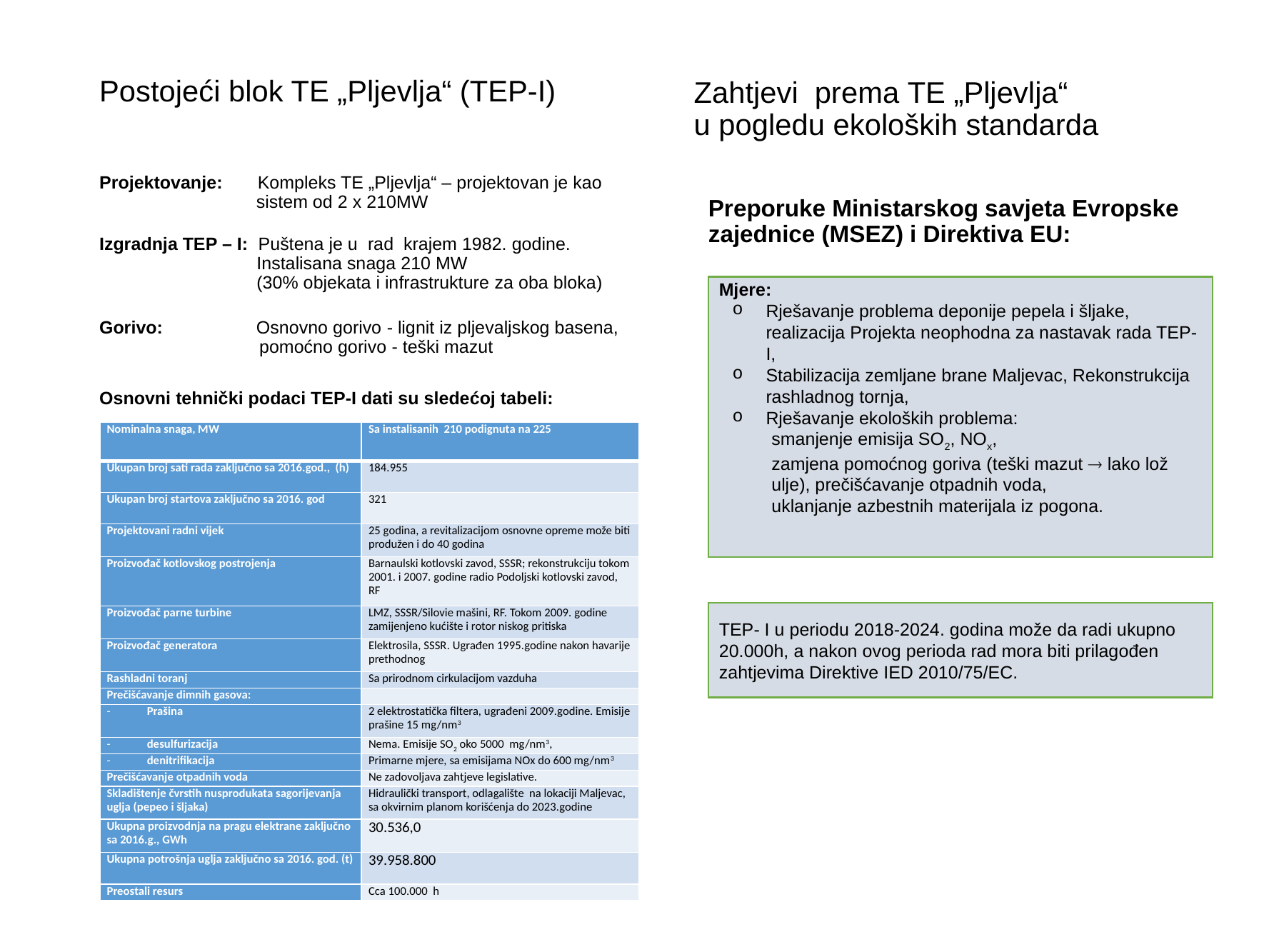

# Postojeći blok TE „Pljevlja“ (TEP-I)
Zahtjevi  prema TE „Pljevlja“
u pogledu ekoloških standarda

Projektovanje:       Kompleks TE „Pljevlja“ – projektovan je kao 	          sistem od 2 x 210MW

Izgradnja TEP – I:  Puštena je u  rad  krajem 1982. godine. Instalisana snaga 210 MW
	(30% objekata i infrastrukture za oba bloka)

Gorivo:	          Osnovno gorivo - lignit iz pljevaljskog basena,
                                pomoćno gorivo - teški mazut

Osnovni tehnički podaci TEP-I dati su sledećoj tabeli:

Preporuke Ministarskog savjeta Evropske zajednice (MSEZ) i Direktiva EU:

Mjere:
Rješavanje problema deponije pepela i šljake, realizacija Projekta neophodna za nastavak rada TEP-I,
Stabilizacija zemljane brane Maljevac, Rekonstrukcija rashladnog tornja,
Rješavanje ekoloških problema:
smanjenje emisija SO2, NOx,
zamjena pomoćnog goriva (teški mazut → lako lož ulje), prečišćavanje otpadnih voda,
uklanjanje azbestnih materijala iz pogona.

| Nominalna snaga, MW | Sa instalisanih 210 podignuta na 225 |
| --- | --- |
| Ukupan broj sati rada zaključno sa 2016.god., (h) | 184.955 |
| Ukupan broj startova zaključno sa 2016. god | 321 |
| Projektovani radni vijek | 25 godina, a revitalizacijom osnovne opreme može biti produžen i do 40 godina |
| Proizvođač kotlovskog postrojenja | Barnaulski kotlovski zavod, SSSR; rekonstrukciju tokom 2001. i 2007. godine radio Podoljski kotlovski zavod, RF |
| Proizvođač parne turbine | LMZ, SSSR/Silovie mašini, RF. Tokom 2009. godine zamijenjeno kućište i rotor niskog pritiska |
| Proizvođač generatora | Elektrosila, SSSR. Ugrađen 1995.godine nakon havarije prethodnog |
| Rashladni toranj | Sa prirodnom cirkulacijom vazduha |
| Prečišćavanje dimnih gasova: |  |
| Prašina | 2 elektrostatička filtera, ugrađeni 2009.godine. Emisije prašine 15 mg/nm3 |
| desulfurizacija | Nema. Emisije SO2 oko 5000 mg/nm3, |
| denitrifikacija | Primarne mjere, sa emisijama NOx do 600 mg/nm3 |
| Prečišćavanje otpadnih voda | Ne zadovoljava zahtjeve legislative. |
| Skladištenje čvrstih nusprodukata sagorijevanja uglja (pepeo i šljaka) | Hidraulički transport, odlagalište na lokaciji Maljevac, sa okvirnim planom korišćenja do 2023.godine |
| Ukupna proizvodnja na pragu elektrane zaključno sa 2016.g., GWh | 30.536,0 |
| Ukupna potrošnja uglja zaključno sa 2016. god. (t) | 39.958.800 |
| Preostali resurs | Cca 100.000 h |
TEP- I u periodu 2018-2024. godina može da radi ukupno 20.000h, a nakon ovog perioda rad mora biti prilagođen zahtjevima Direktive IED 2010/75/EC.